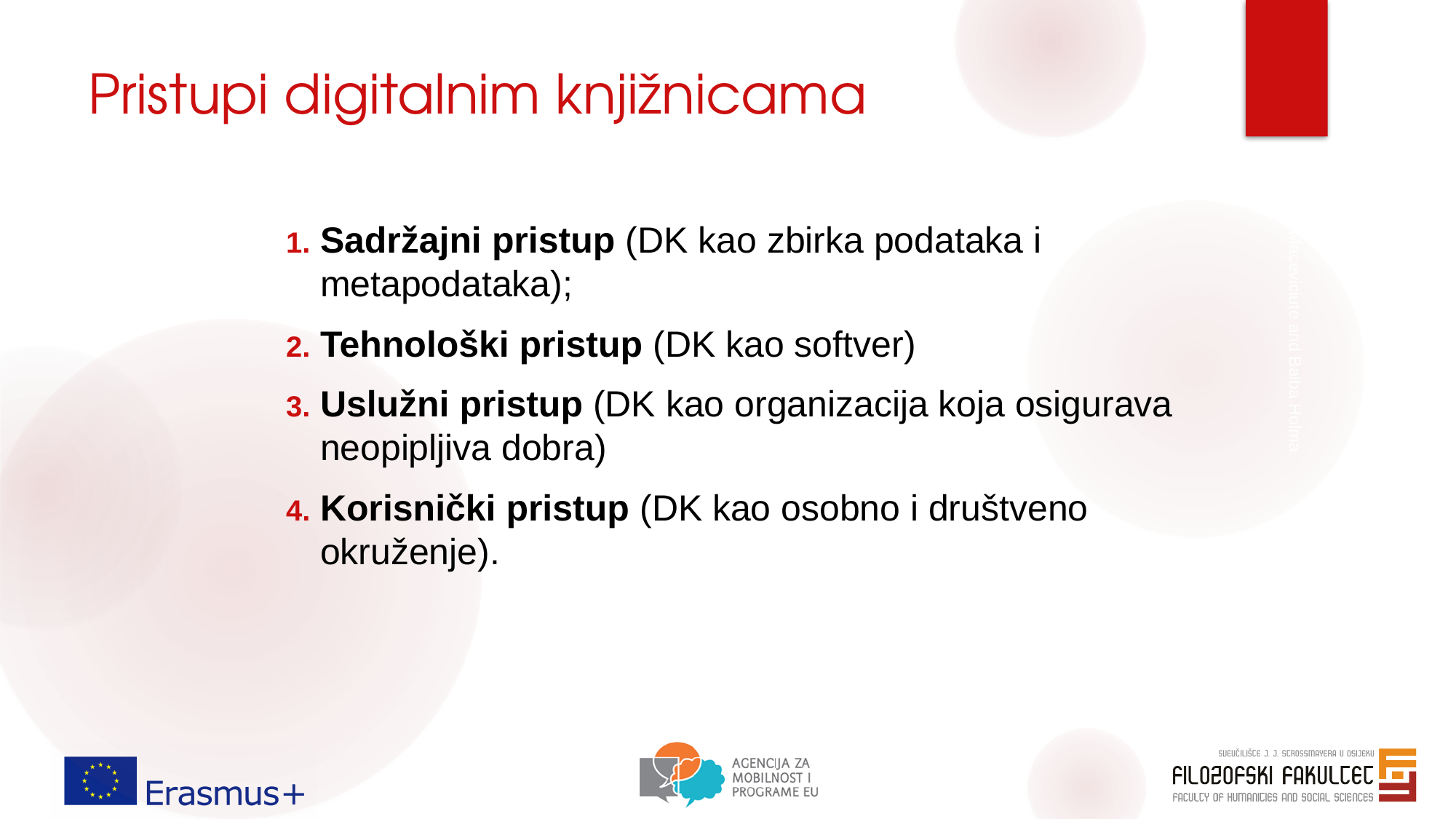

# Pristupi digitalnim knjižnicama

Sadržajni pristup (DK kao zbirka podataka i metapodataka);
Tehnološki pristup (DK kao softver)
Uslužni pristup (DK kao organizacija koja osigurava neopipljiva dobra)
Korisnički pristup (DK kao osobno i društveno okruženje).
Elena Maceviciute and Baiba Holma